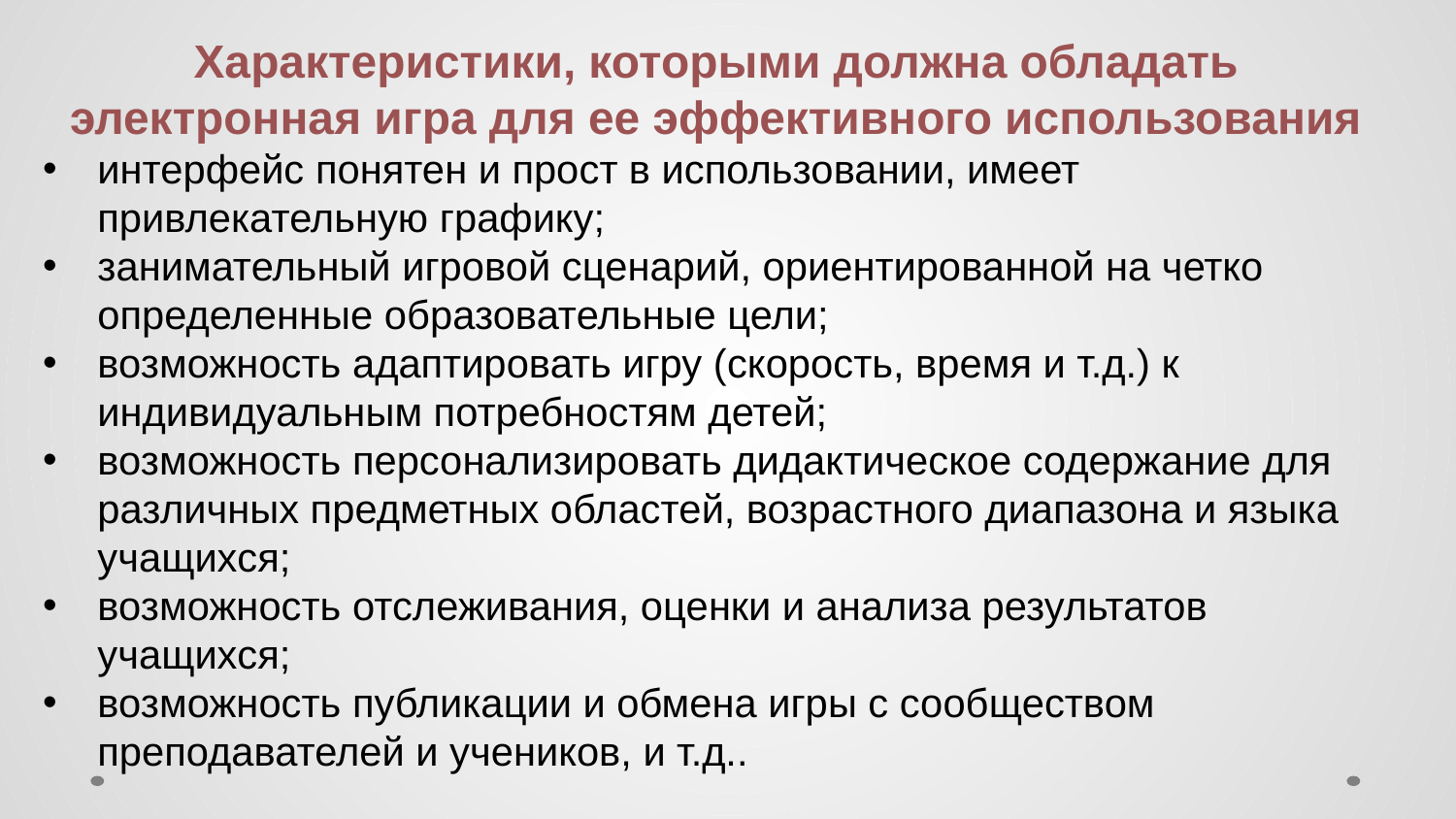

Характеристики, которыми должна обладать электронная игра для ее эффективного использования
интерфейс понятен и прост в использовании, имеет привлекательную графику;
занимательный игровой сценарий, ориентированной на четко определенные образовательные цели;
возможность адаптировать игру (скорость, время и т.д.) к индивидуальным потребностям детей;
возможность персонализировать дидактическое содержание для различных предметных областей, возрастного диапазона и языка учащихся;
возможность отслеживания, оценки и анализа результатов учащихся;
возможность публикации и обмена игры с сообществом преподавателей и учеников, и т.д..